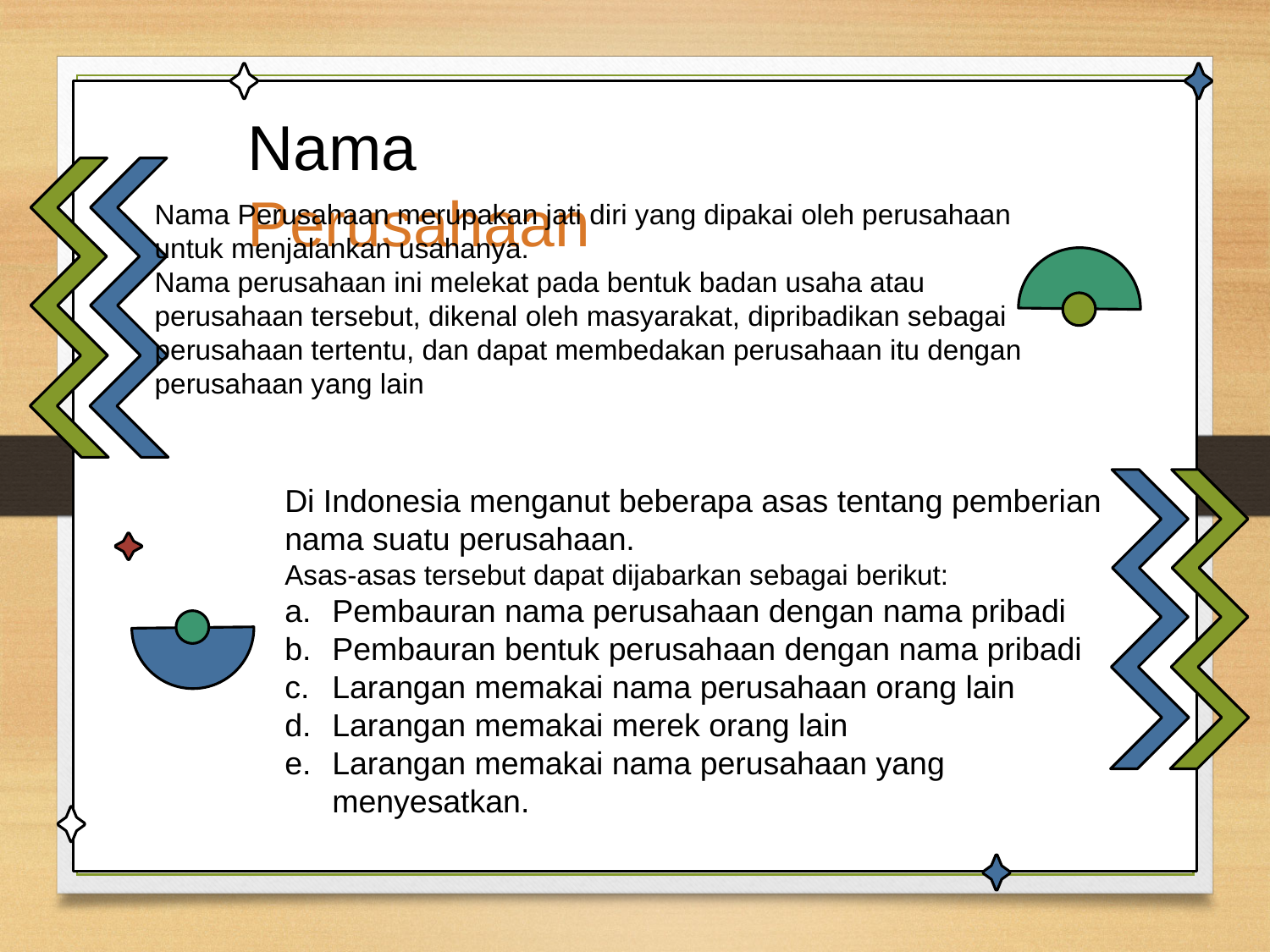

Nama Perusahaan

Nama Perusahaan merupakan jati diri yang dipakai oleh perusahaan untuk menjalankan usahanya.
Nama perusahaan ini melekat pada bentuk badan usaha atau perusahaan tersebut, dikenal oleh masyarakat, dipribadikan sebagai perusahaan tertentu, dan dapat membedakan perusahaan itu dengan perusahaan yang lain

Di Indonesia menganut beberapa asas tentang pemberian nama suatu perusahaan.
Asas-asas tersebut dapat dijabarkan sebagai berikut:
Pembauran nama perusahaan dengan nama pribadi
Pembauran bentuk perusahaan dengan nama pribadi
Larangan memakai nama perusahaan orang lain
Larangan memakai merek orang lain
Larangan memakai nama perusahaan yang menyesatkan.